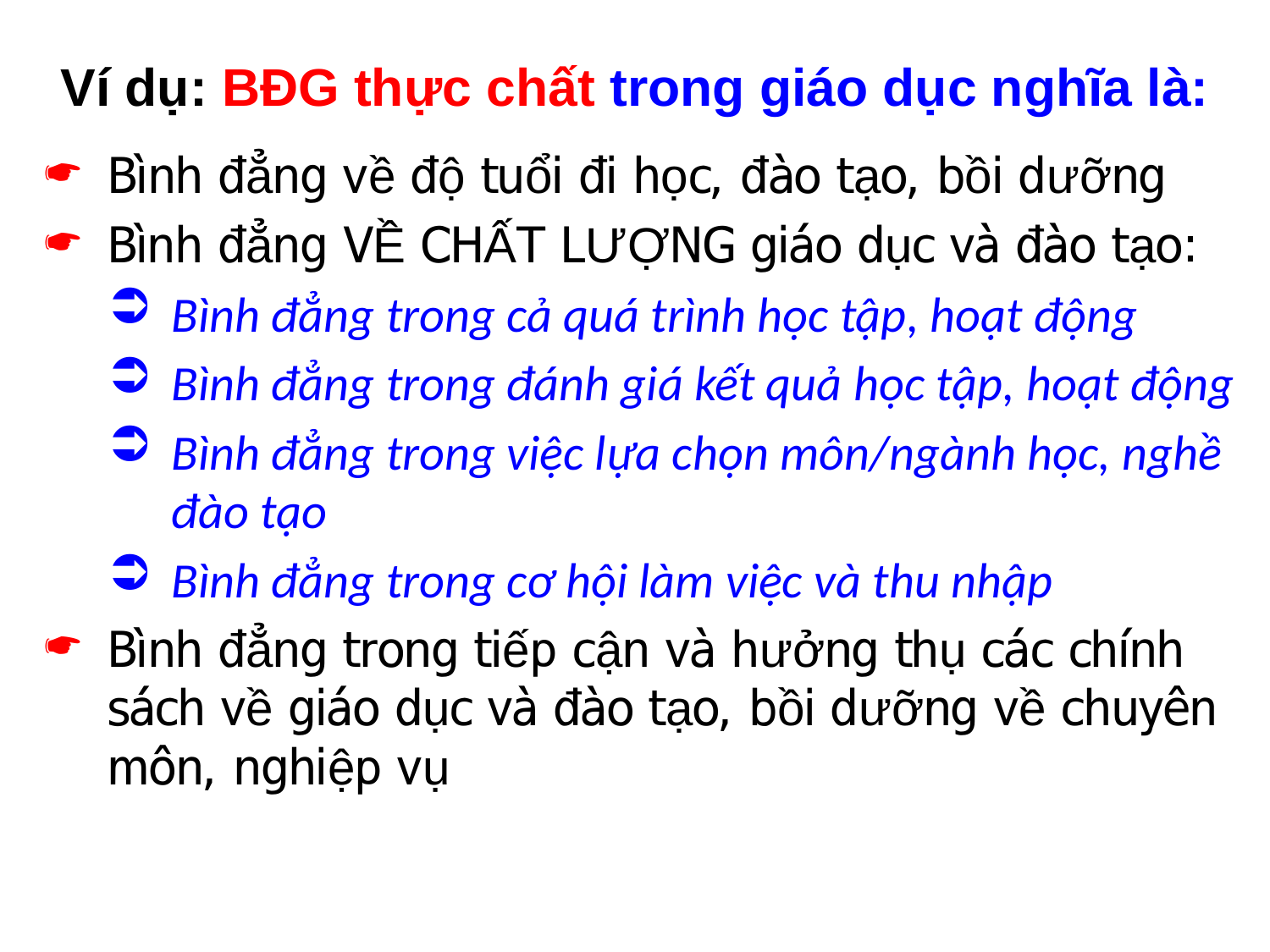

# Ví dụ: BĐG thực chất trong giáo dục nghĩa là:
Bình đẳng về độ tuổi đi học, đào tạo, bồi dưỡng
Bình đẳng VỀ CHẤT LƯỢNG giáo dục và đào tạo:
Bình đẳng trong cả quá trình học tập, hoạt động
Bình đẳng trong đánh giá kết quả học tập, hoạt động
Bình đẳng trong việc lựa chọn môn/ngành học, nghề đào tạo
Bình đẳng trong cơ hội làm việc và thu nhập
Bình đẳng trong tiếp cận và hưởng thụ các chính sách về giáo dục và đào tạo, bồi dưỡng về chuyên môn, nghiệp vụ